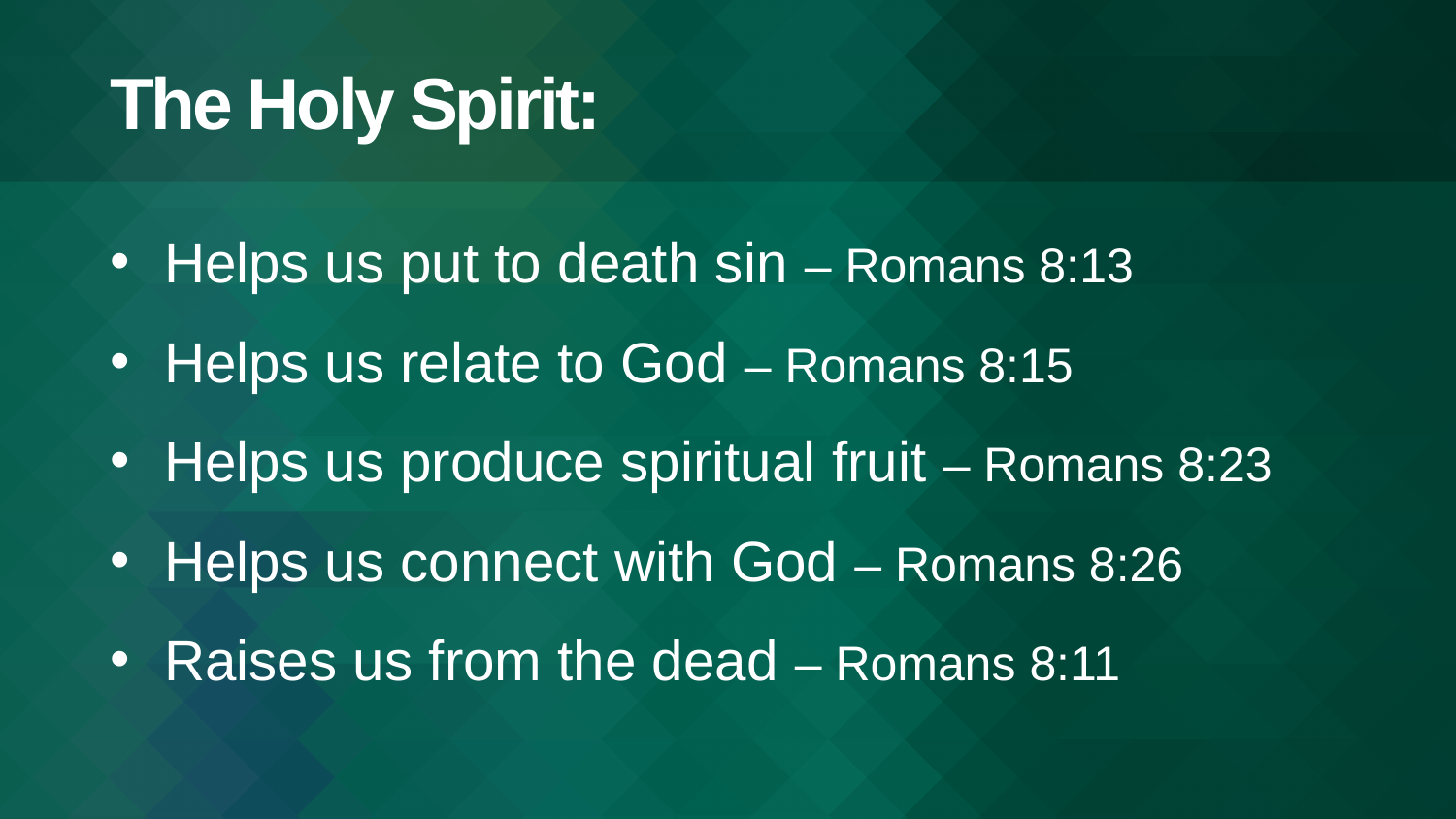

# The Holy Spirit:
Helps us put to death sin – Romans 8:13
Helps us relate to God – Romans 8:15
Helps us produce spiritual fruit – Romans 8:23
Helps us connect with God – Romans 8:26
Raises us from the dead – Romans 8:11